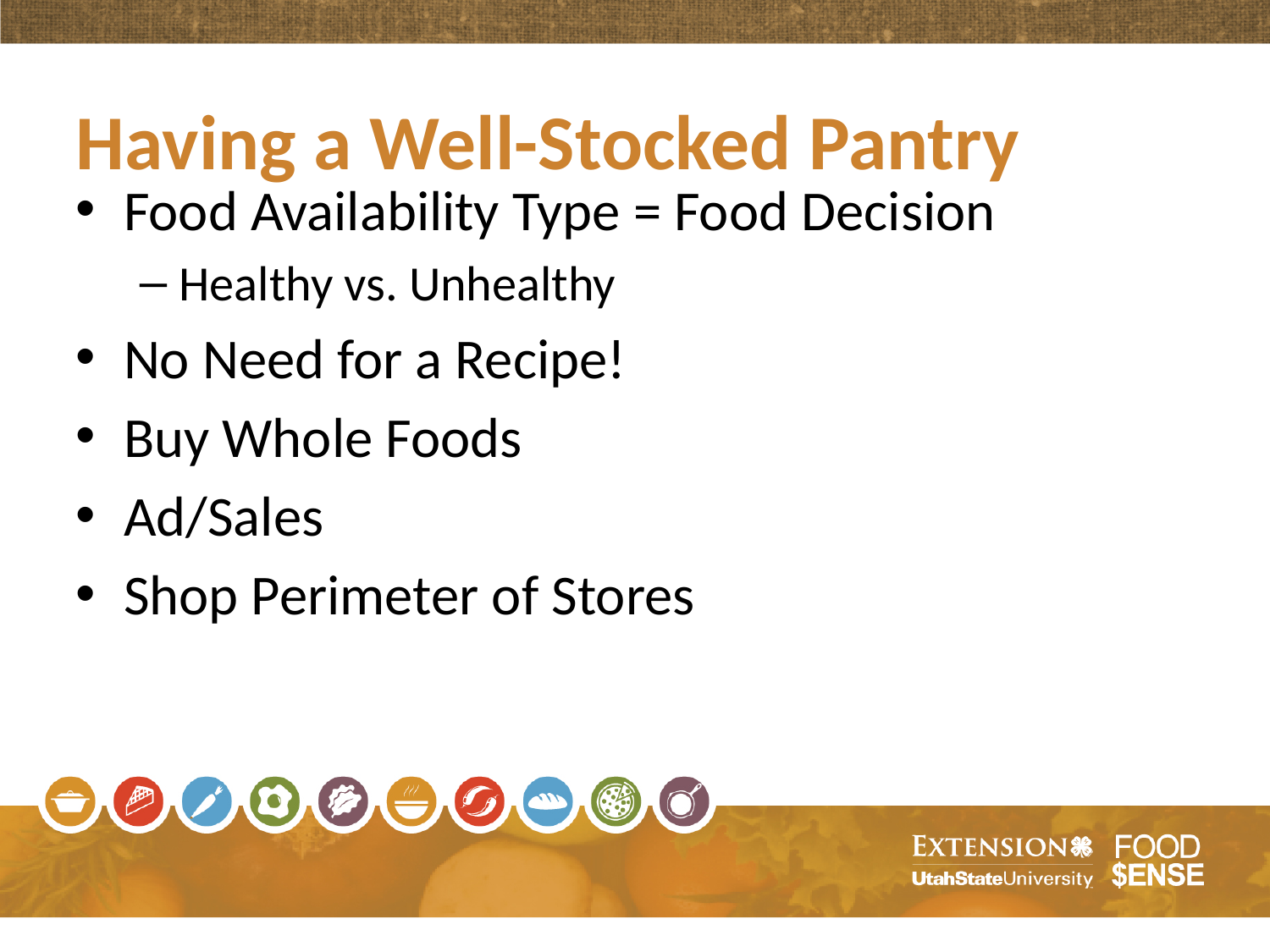

# Having a Well-Stocked Pantry
Food Availability Type = Food Decision
Healthy vs. Unhealthy
No Need for a Recipe!
Buy Whole Foods
Ad/Sales
Shop Perimeter of Stores